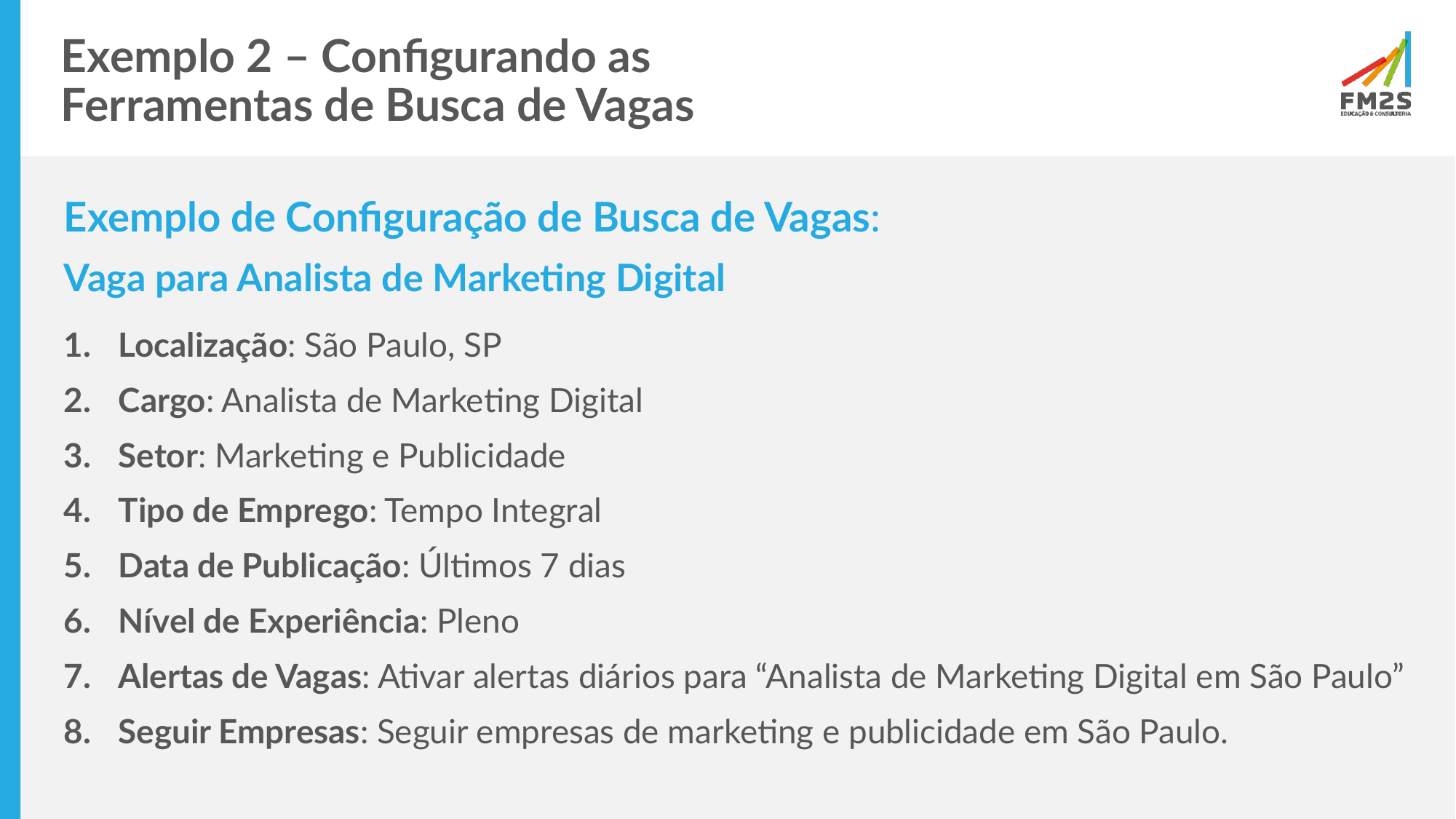

# Exemplo 2 – Configurando as Ferramentas de Busca de Vagas
Exemplo de Configuração de Busca de Vagas:
Vaga para Analista de Marketing Digital
Localização: São Paulo, SP
Cargo: Analista de Marketing Digital
Setor: Marketing e Publicidade
Tipo de Emprego: Tempo Integral
Data de Publicação: Últimos 7 dias
Nível de Experiência: Pleno
Alertas de Vagas: Ativar alertas diários para “Analista de Marketing Digital em São Paulo”
Seguir Empresas: Seguir empresas de marketing e publicidade em São Paulo.